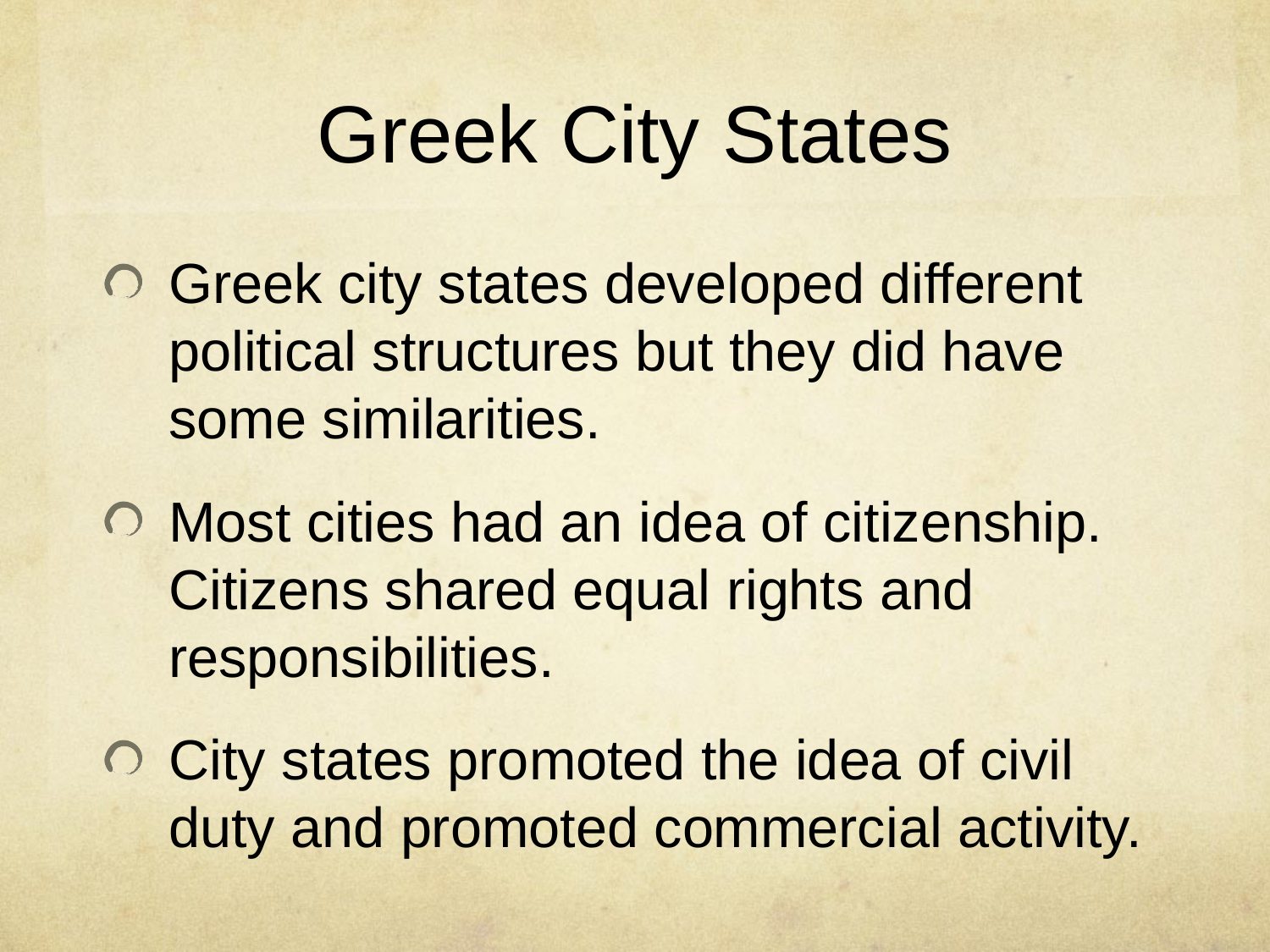

# Greek City States
Greek city states developed different political structures but they did have some similarities.
Most cities had an idea of citizenship.  Citizens shared equal rights and responsibilities.
City states promoted the idea of civil duty and promoted commercial activity.